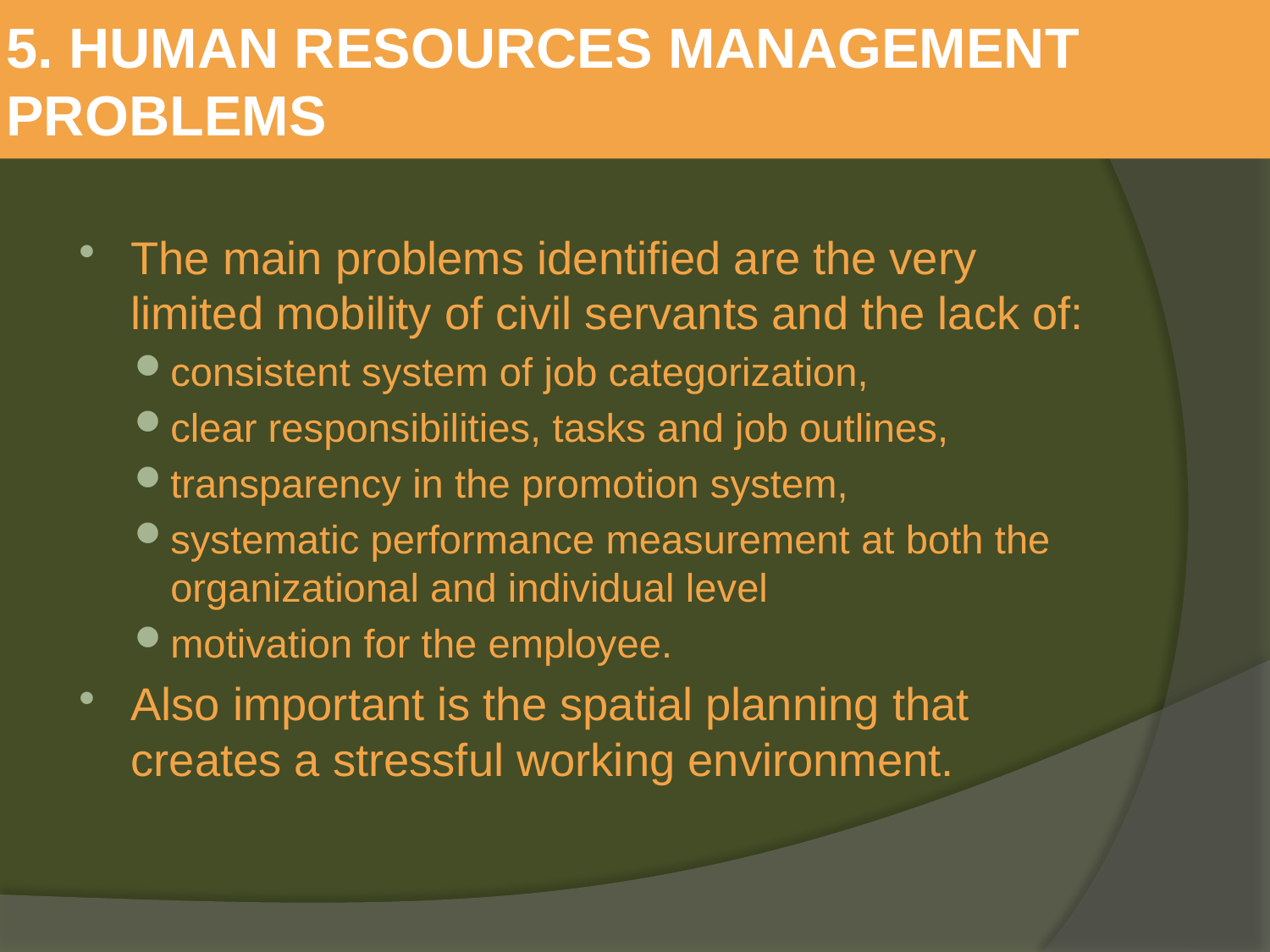

# 5. HUMAN RESOURCES MANAGEMENT PROBLEMS
The main problems identified are the very limited mobility of civil servants and the lack of:
consistent system of job categorization,
clear responsibilities, tasks and job outlines,
transparency in the promotion system,
systematic performance measurement at both the organizational and individual level
motivation for the employee.
Also important is the spatial planning that creates a stressful working environment.